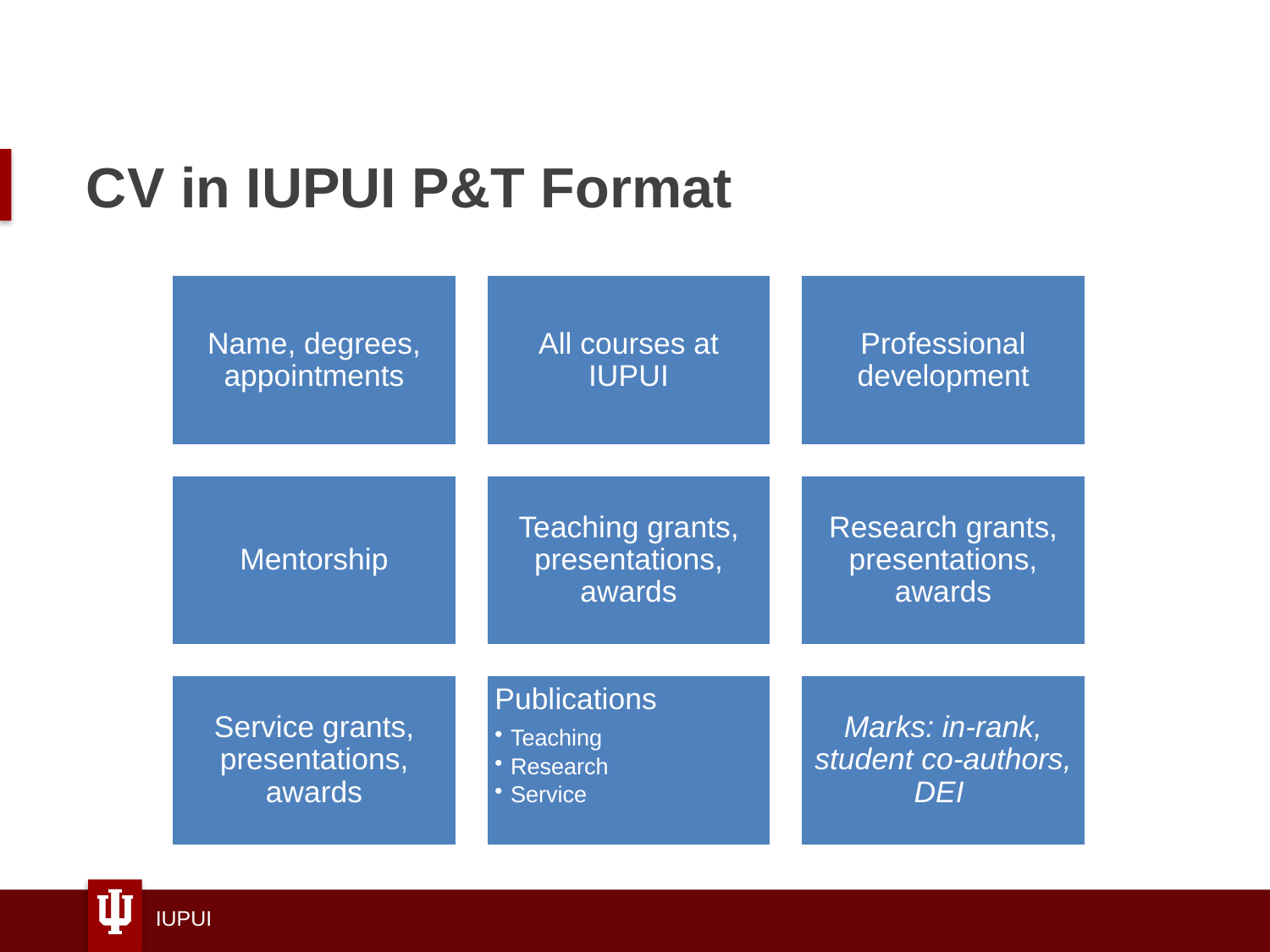

# CV in IUPUI P&T Format
Name, degrees, appointments
All courses at IUPUI
Professional development
Mentorship
Teaching grants, presentations, awards
Research grants, presentations, awards
Service grants, presentations, awards
Publications
Teaching
Research
Service
Marks: in-rank, student co-authors, DEI